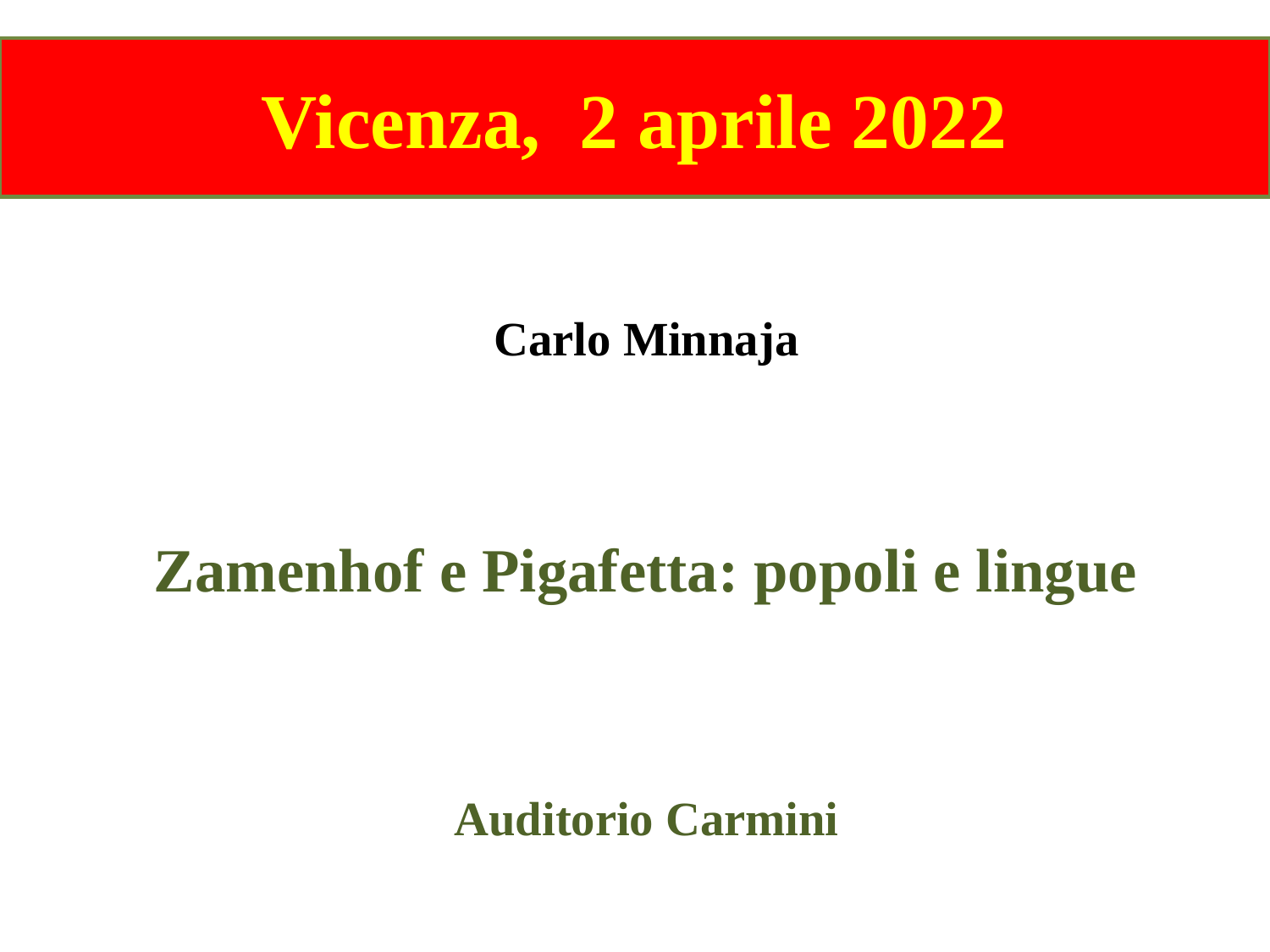

# Vicenza,  2 aprile 2022

Carlo Minnaja

Zamenhof e Pigafetta: popoli e lingue

Auditorio Carmini